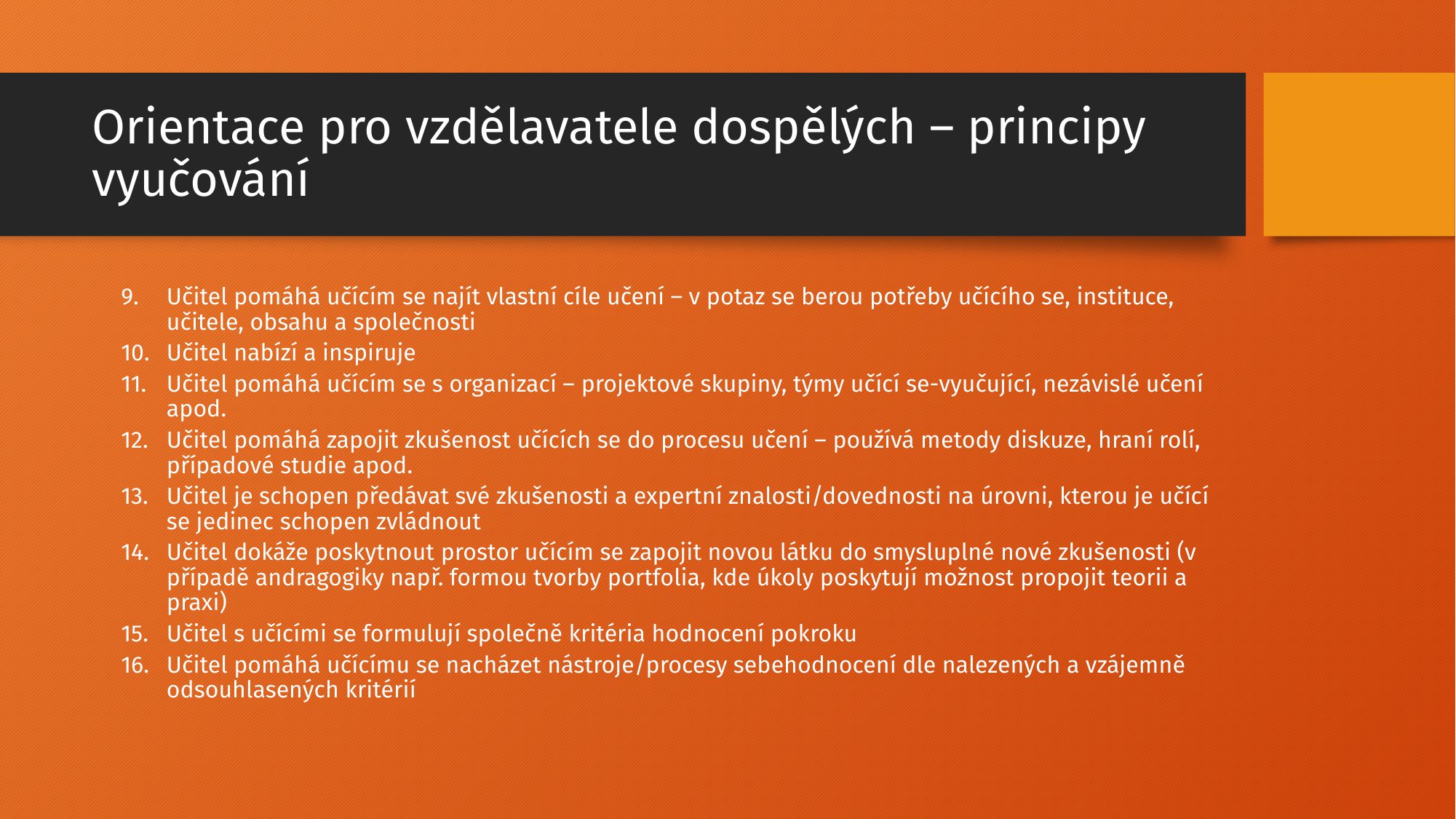

# Orientace pro vzdělavatele dospělých – principy vyučování
Učitel pomáhá učícím se najít vlastní cíle učení – v potaz se berou potřeby učícího se, instituce, učitele, obsahu a společnosti
Učitel nabízí a inspiruje
Učitel pomáhá učícím se s organizací – projektové skupiny, týmy učící se-vyučující, nezávislé učení apod.
Učitel pomáhá zapojit zkušenost učících se do procesu učení – používá metody diskuze, hraní rolí, případové studie apod.
Učitel je schopen předávat své zkušenosti a expertní znalosti/dovednosti na úrovni, kterou je učící se jedinec schopen zvládnout
Učitel dokáže poskytnout prostor učícím se zapojit novou látku do smysluplné nové zkušenosti (v případě andragogiky např. formou tvorby portfolia, kde úkoly poskytují možnost propojit teorii a praxi)
Učitel s učícími se formulují společně kritéria hodnocení pokroku
Učitel pomáhá učícímu se nacházet nástroje/procesy sebehodnocení dle nalezených a vzájemně odsouhlasených kritérií